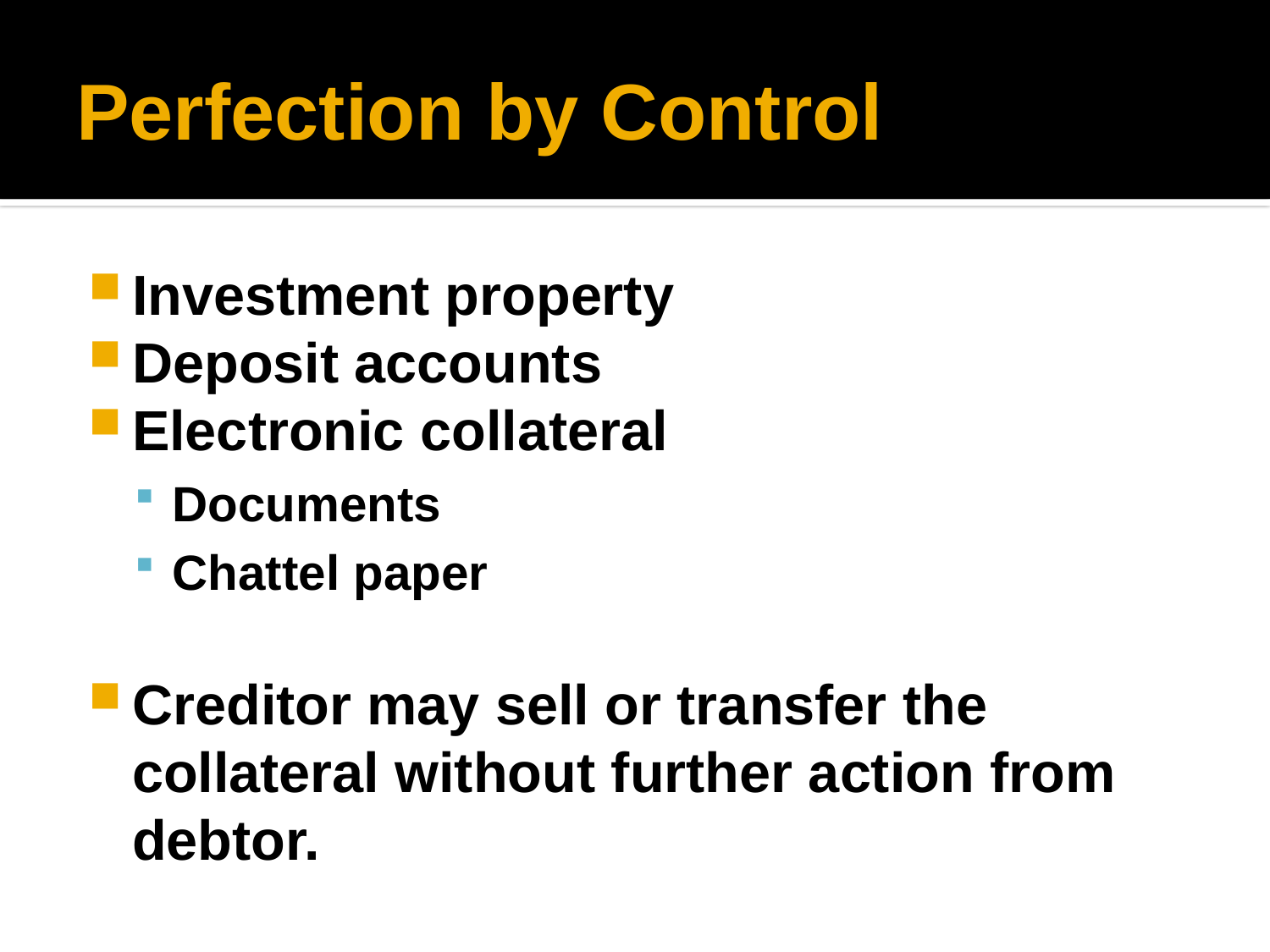

# Perfection by Control
Investment property
Deposit accounts
Electronic collateral
Documents
Chattel paper

Creditor may sell or transfer the collateral without further action from debtor.